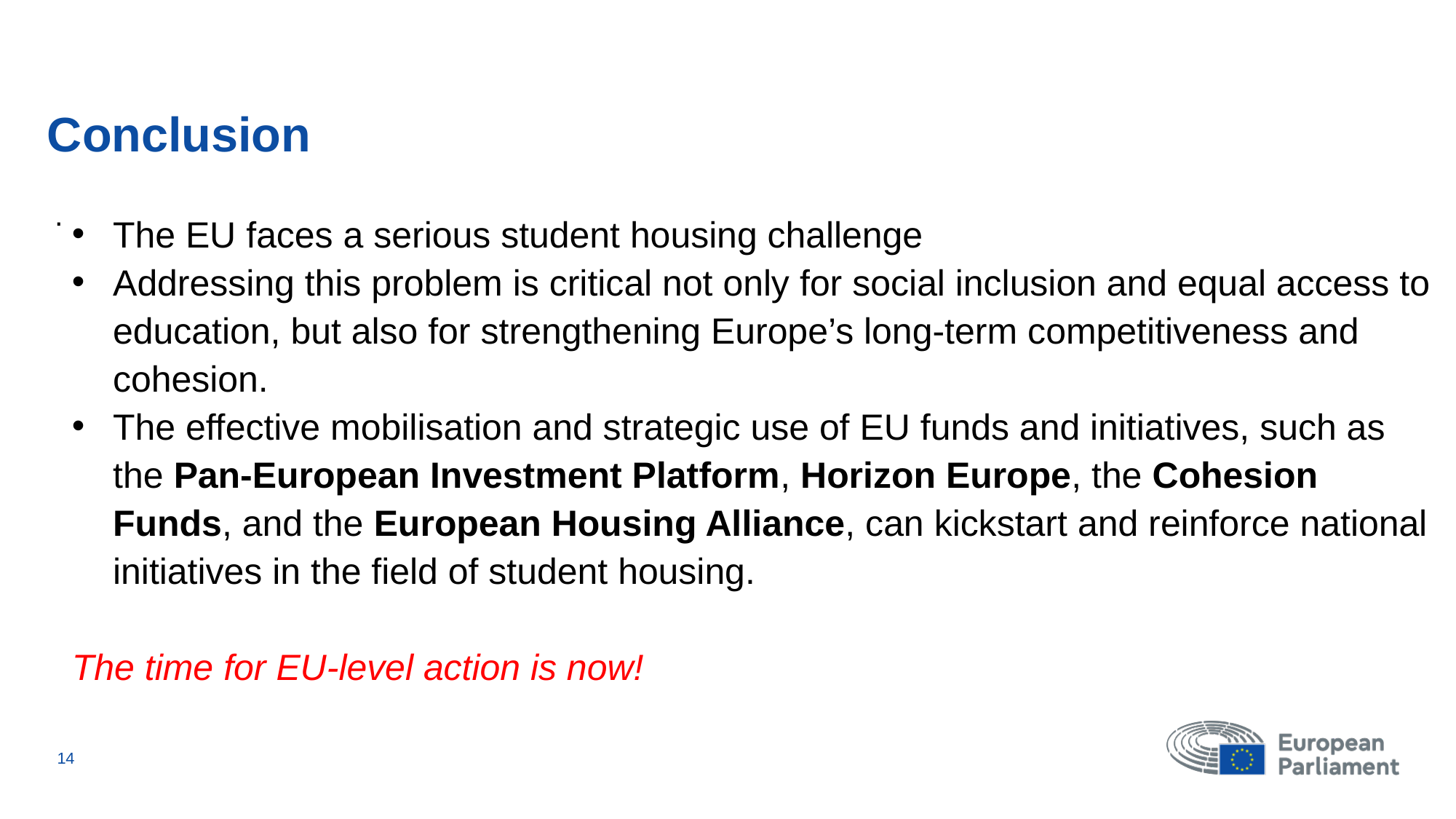

# Conclusion
.

The EU faces a serious student housing challenge
Addressing this problem is critical not only for social inclusion and equal access to education, but also for strengthening Europe’s long-term competitiveness and cohesion.
The effective mobilisation and strategic use of EU funds and initiatives, such as the Pan-European Investment Platform, Horizon Europe, the Cohesion Funds, and the European Housing Alliance, can kickstart and reinforce national initiatives in the field of student housing.

The time for EU-level action is now!